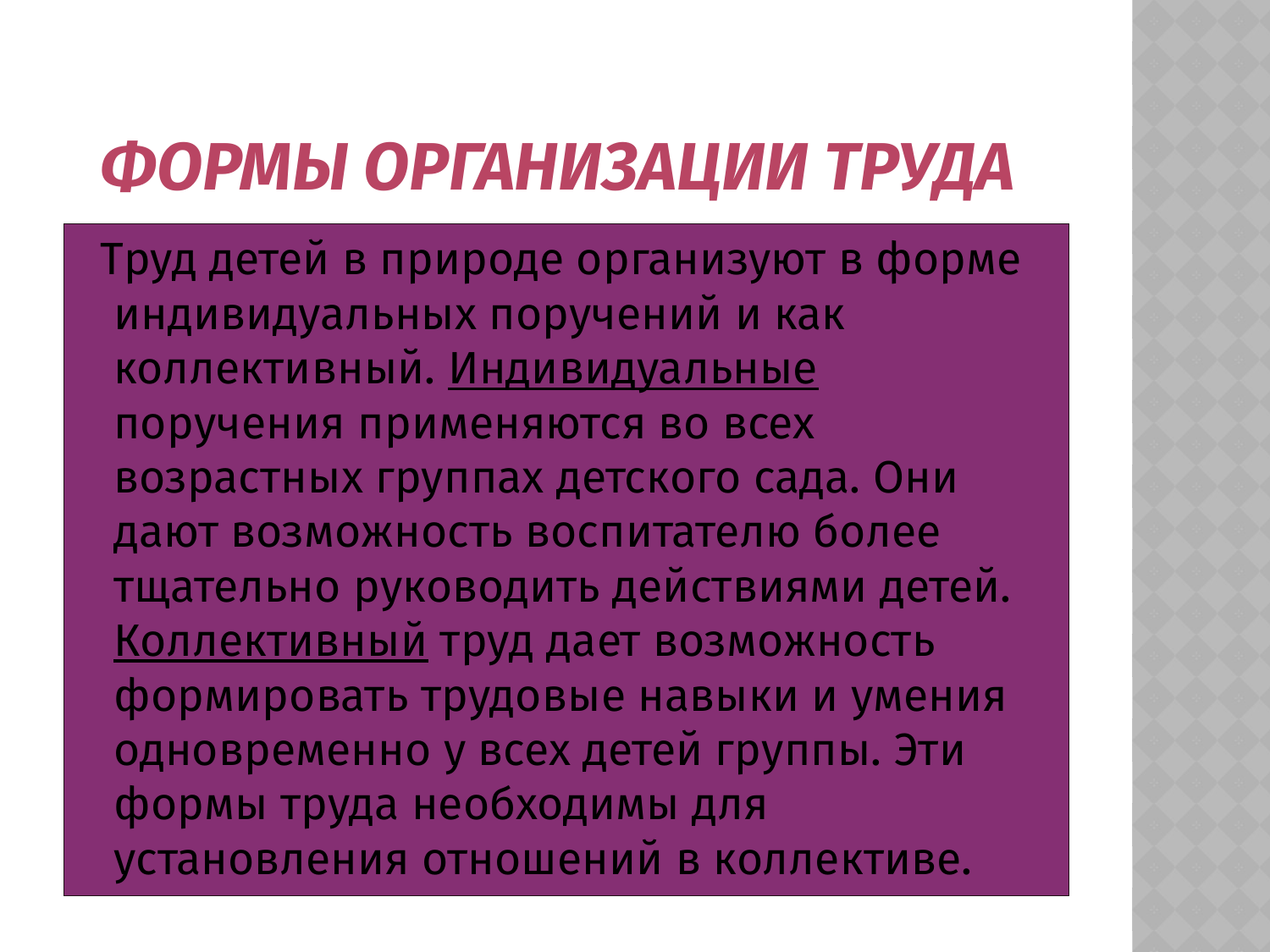

# Формы Организации труда
  Труд детей в природе организуют в форме индивидуальных поручений и как коллективный. Индивидуальные поручения применяются во всех возрастных группах детского сада. Они дают возможность воспитателю более тщательно руководить действиями детей. Коллективный труд дает возможность формировать трудовые навыки и умения одновременно у всех детей группы. Эти формы труда необходимы для установления отношений в коллективе.